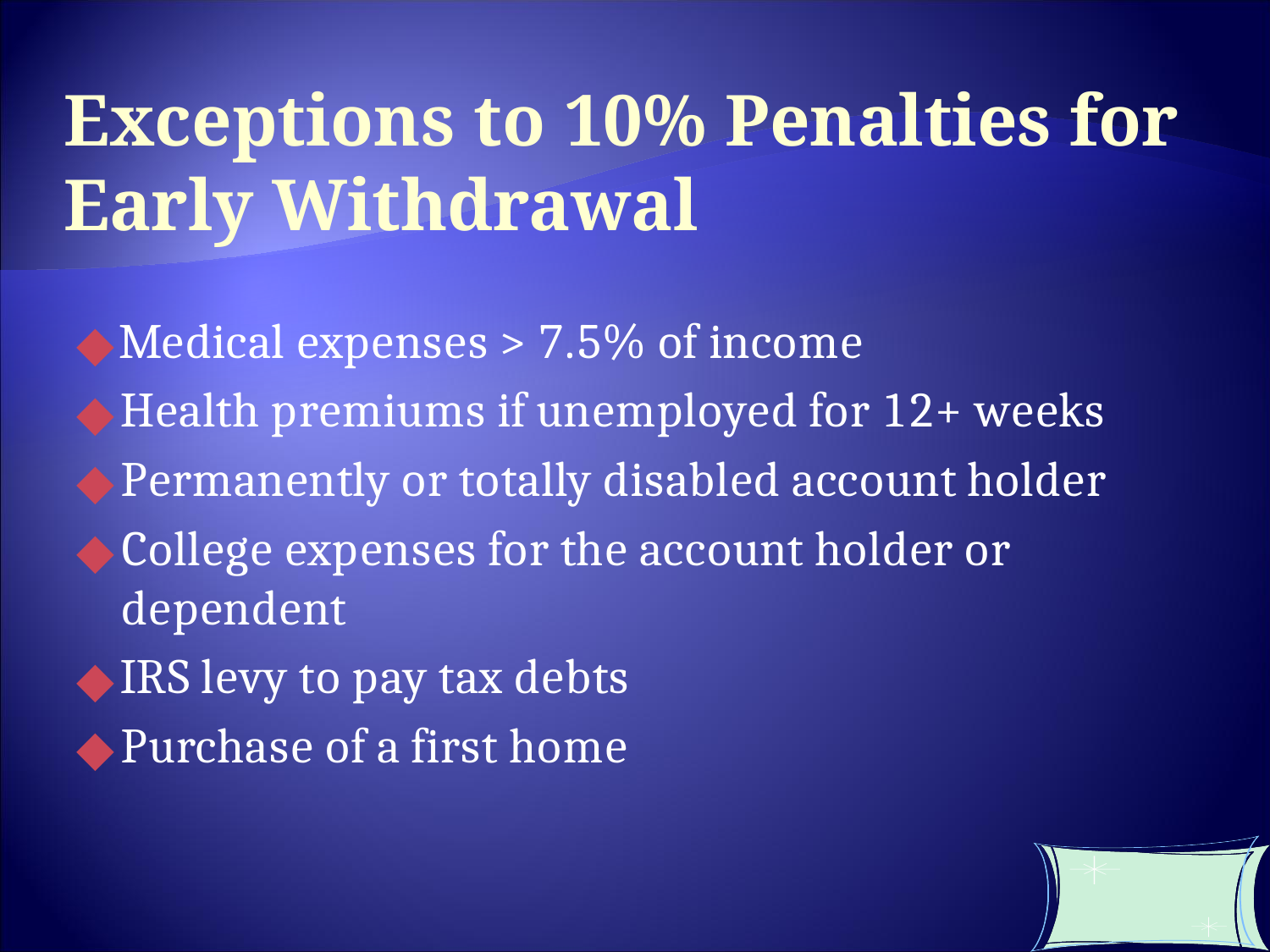

Exceptions to 10% Penalties for Early Withdrawal
Medical expenses > 7.5% of income
Health premiums if unemployed for 12+ weeks
Permanently or totally disabled account holder
College expenses for the account holder or dependent
IRS levy to pay tax debts
Purchase of a first home